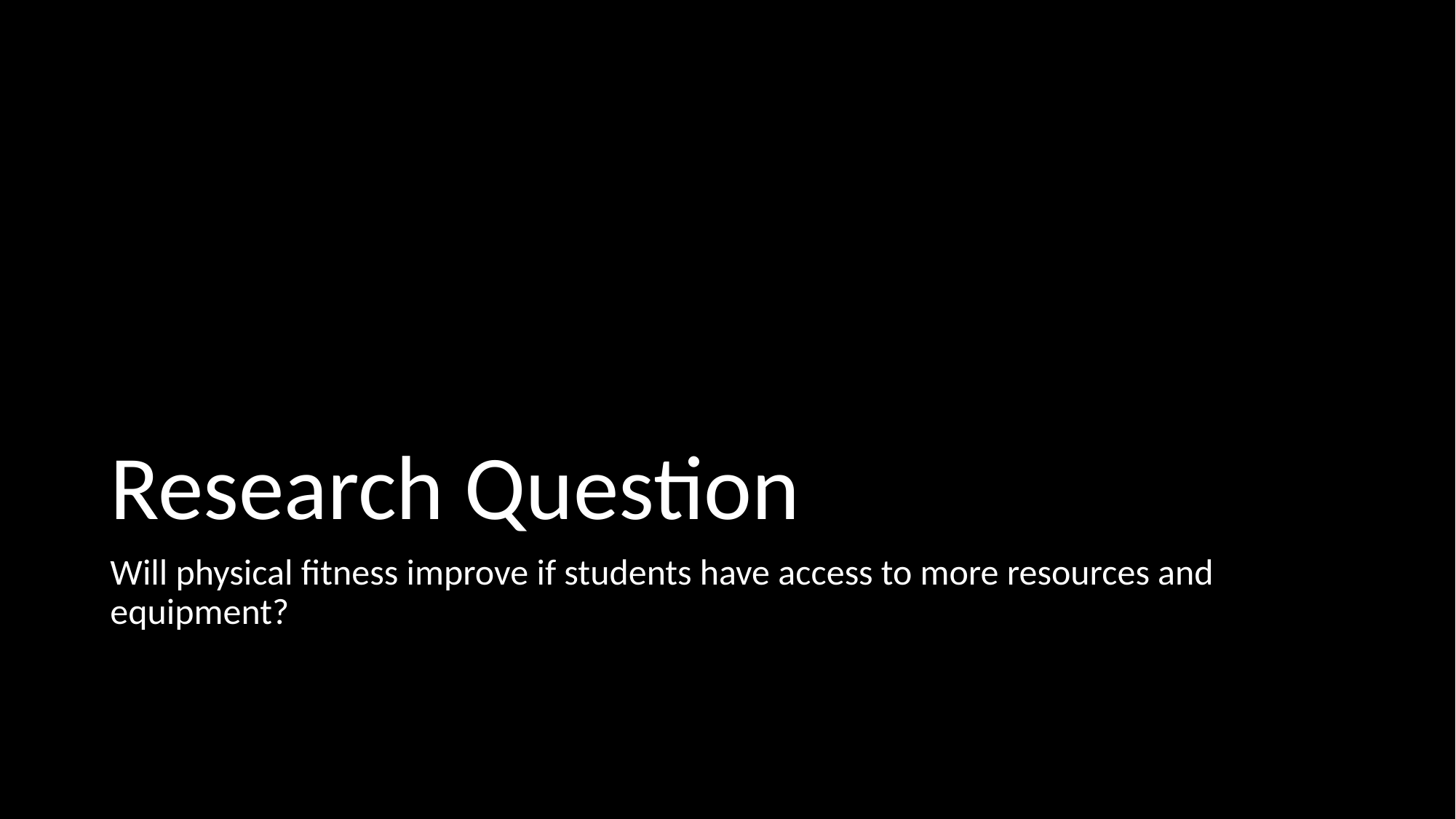

# Research Question
Will physical fitness improve if students have access to more resources and equipment?